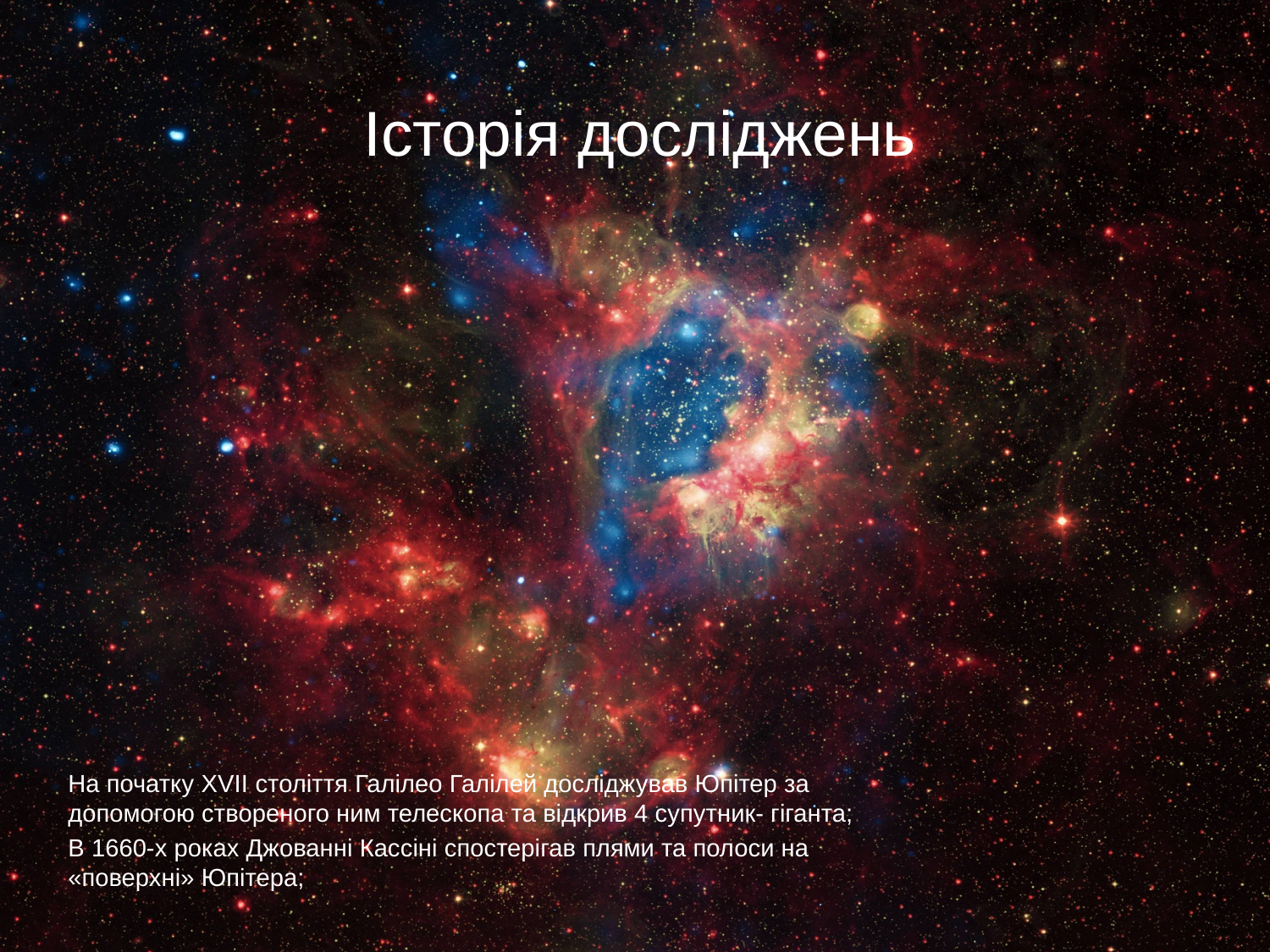

На початку XVII століття Галілео Галілей досліджував Юпітер за допомогою створеного ним телескопа та відкрив 4 супутник- гіганта;
В 1660-х роках Джованні Кассіні спостерігав плями та полоси на «поверхні» Юпітера;

Історія досліджень